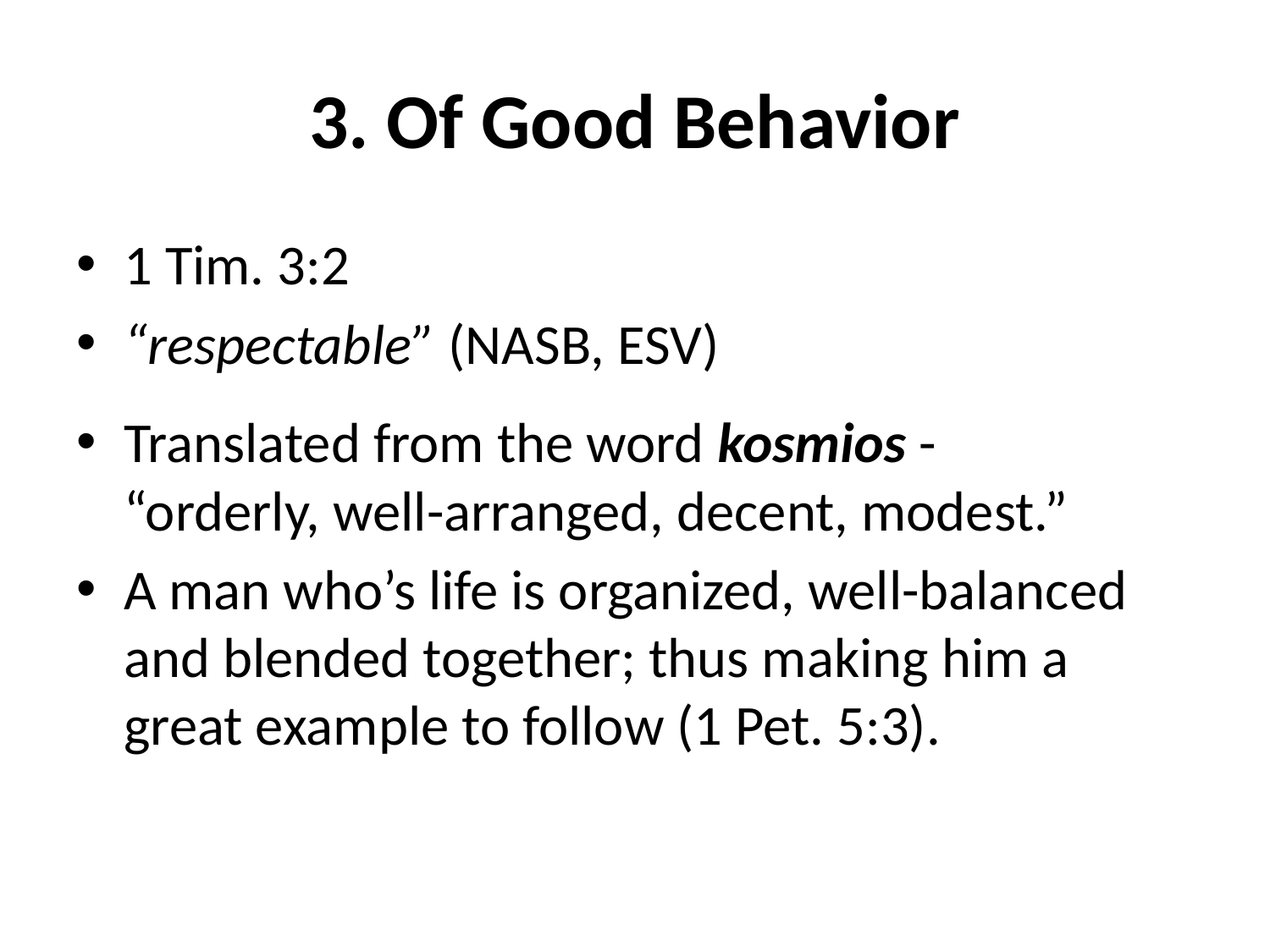

# 3. Of Good Behavior
1 Tim. 3:2
“respectable” (NASB, ESV)

Translated from the word kosmios -               “orderly, well-arranged, decent, modest.”
A man who’s life is organized, well-balanced and blended together; thus making him a great example to follow (1 Pet. 5:3).